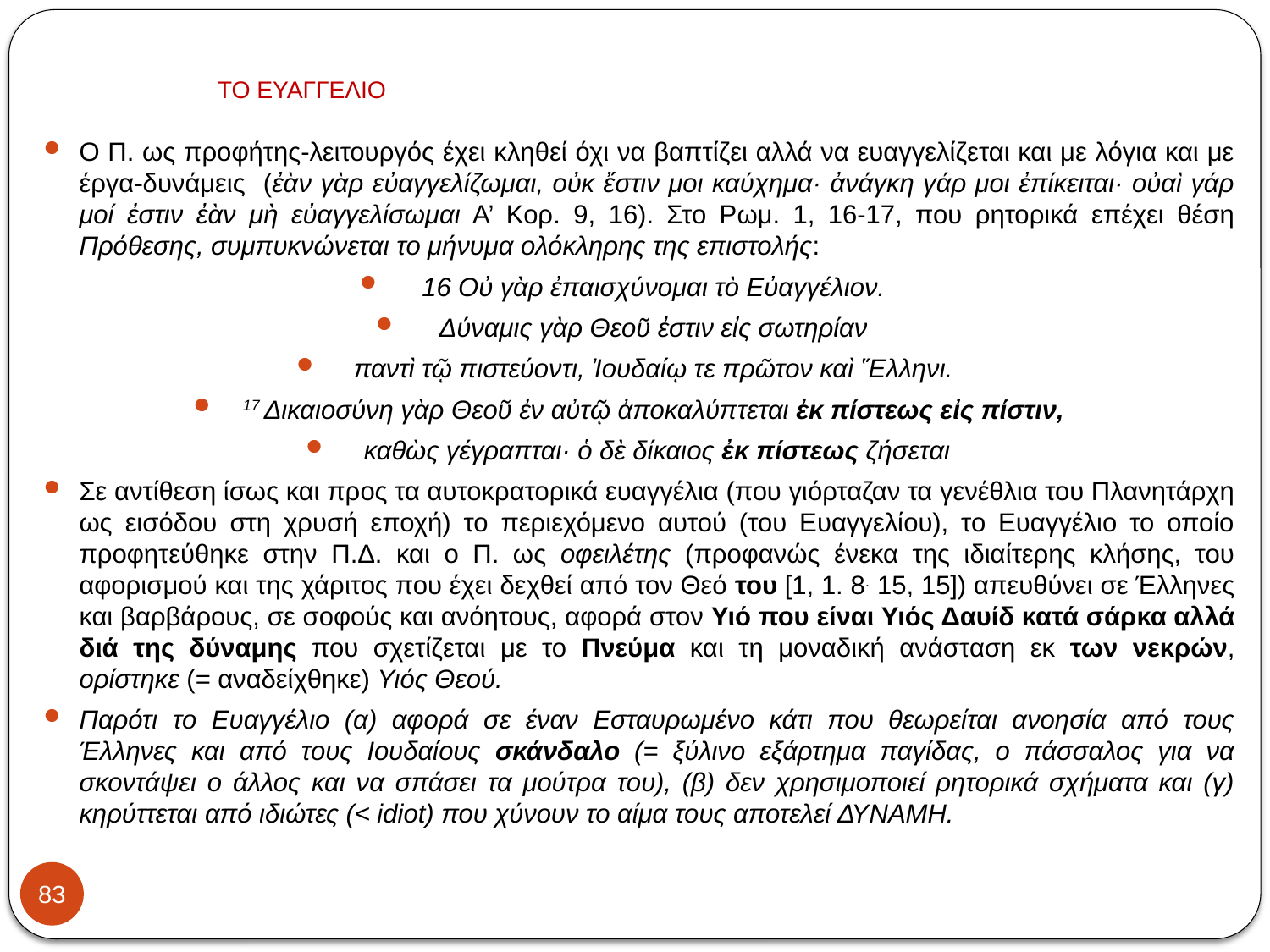

# ΤΟ ΕΥΑΓΓΕΛΙΟ
Ο Π. ως προφήτης-λειτουργός έχει κληθεί όχι να βαπτίζει αλλά να ευαγγελίζεται και με λόγια και με έργα-δυνάμεις  (ἐὰν γὰρ εὐαγγελίζωμαι, οὐκ ἔστιν μοι καύχημα· ἀνάγκη γάρ μοι ἐπίκειται· οὐαὶ γάρ μοί ἐστιν ἐὰν μὴ εὐαγγελίσωμαι Α’ Κορ. 9, 16). Στο Ρωμ. 1, 16-17, που ρητορικά επέχει θέση Πρόθεσης, συμπυκνώνεται το μήνυμα ολόκληρης της επιστολής:
16 Οὐ γὰρ ἐπαισχύνομαι τὸ Εὐαγγέλιον.
Δύναμις γὰρ θεοῦ ἐστιν εἰς σωτηρίαν
παντὶ τῷ πιστεύοντι, Ἰουδαίῳ τε πρῶτον καὶ Ἕλληνι.
17 δικαιοσύνη γὰρ θεοῦ ἐν αὐτῷ ἀποκαλύπτεται ἐκ πίστεως εἰς πίστιν,
καθὼς γέγραπται· ὁ δὲ δίκαιος ἐκ πίστεως ζήσεται
Σε αντίθεση ίσως και προς τα αυτοκρατορικά ευαγγέλια (που γιόρταζαν τα γενέθλια του Πλανητάρχη ως εισόδου στη χρυσή εποχή) το περιεχόμενο αυτού (του Ευαγγελίου), το Ευαγγέλιο το οποίο προφητεύθηκε στην Π.Δ. και ο Π. ως οφειλέτης (προφανώς ένεκα της ιδιαίτερης κλήσης, του αφορισμού και της χάριτος που έχει δεχθεί από τον Θεό του [1, 1. 8. 15, 15]) απευθύνει σε Έλληνες και βαρβάρους, σε σοφούς και ανόητους, αφορά στον Υιό που είναι Υιός Δαυίδ κατά σάρκα αλλά διά της δύναμης που σχετίζεται με το Πνεύμα και τη μοναδική ανάσταση εκ των νεκρών, ορίστηκε (= αναδείχθηκε) Υιός Θεού.
Παρότι το Ευαγγέλιο (α) αφορά σε έναν Εσταυρωμένο κάτι που θεωρείται ανοησία από τους Έλληνες και από τους Ιουδαίους σκάνδαλο (= ξύλινο εξάρτημα παγίδας, ο πάσσαλος για να σκοντάψει ο άλλος και να σπάσει τα μούτρα του), (β) δεν χρησιμοποιεί ρητορικά σχήματα και (γ) κηρύττεται από ιδιώτες (< idiot) που χύνουν το αίμα τους αποτελεί ΔΥΝΑΜΗ.

83